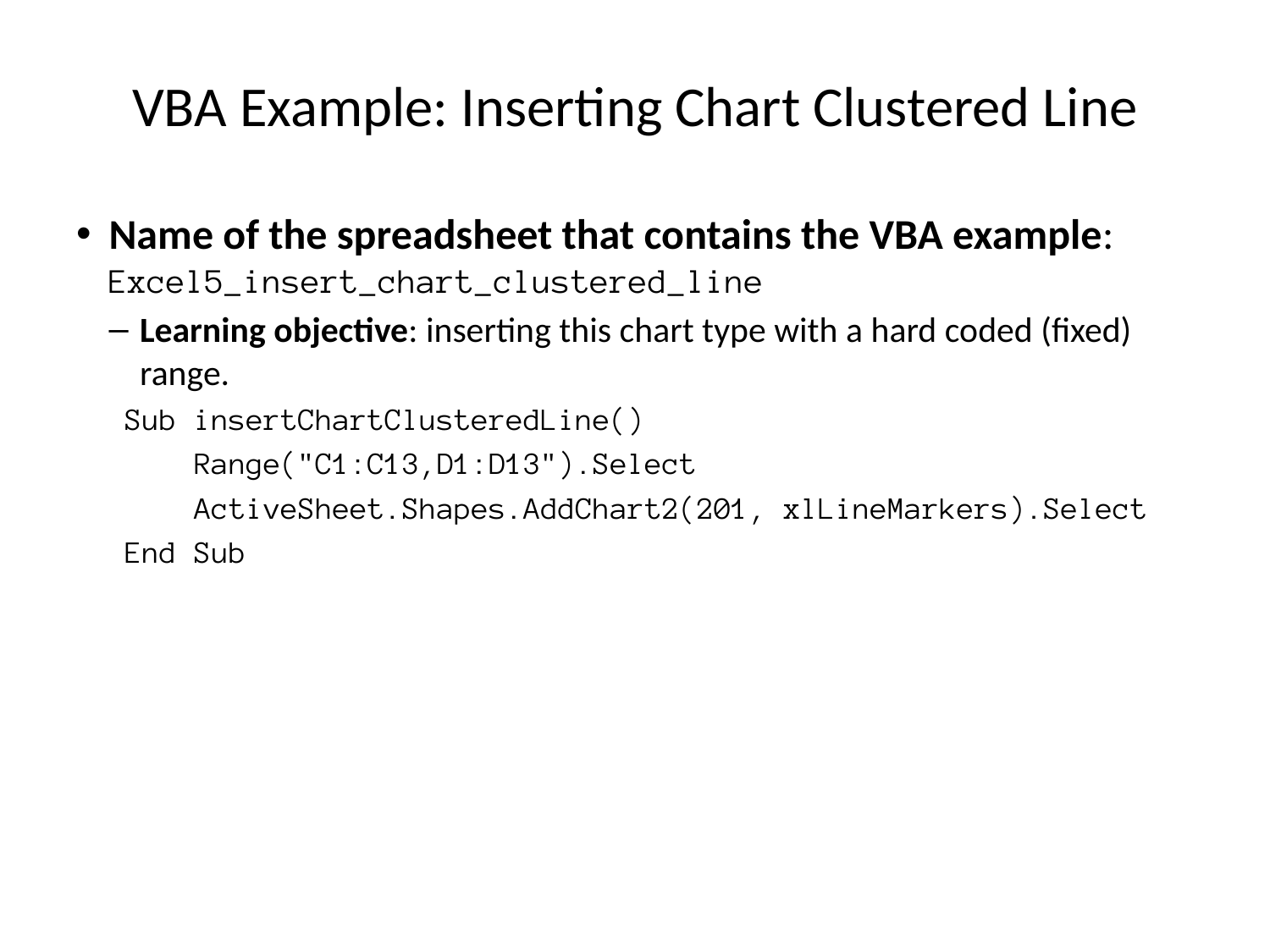

# VBA Example: Inserting Chart Clustered Line
Name of the spreadsheet that contains the VBA example: Excel5_insert_chart_clustered_line
Learning objective: inserting this chart type with a hard coded (fixed) range.
Sub insertChartClusteredLine()
    Range("C1:C13,D1:D13").Select
    ActiveSheet.Shapes.AddChart2(201, xlLineMarkers).Select
End Sub